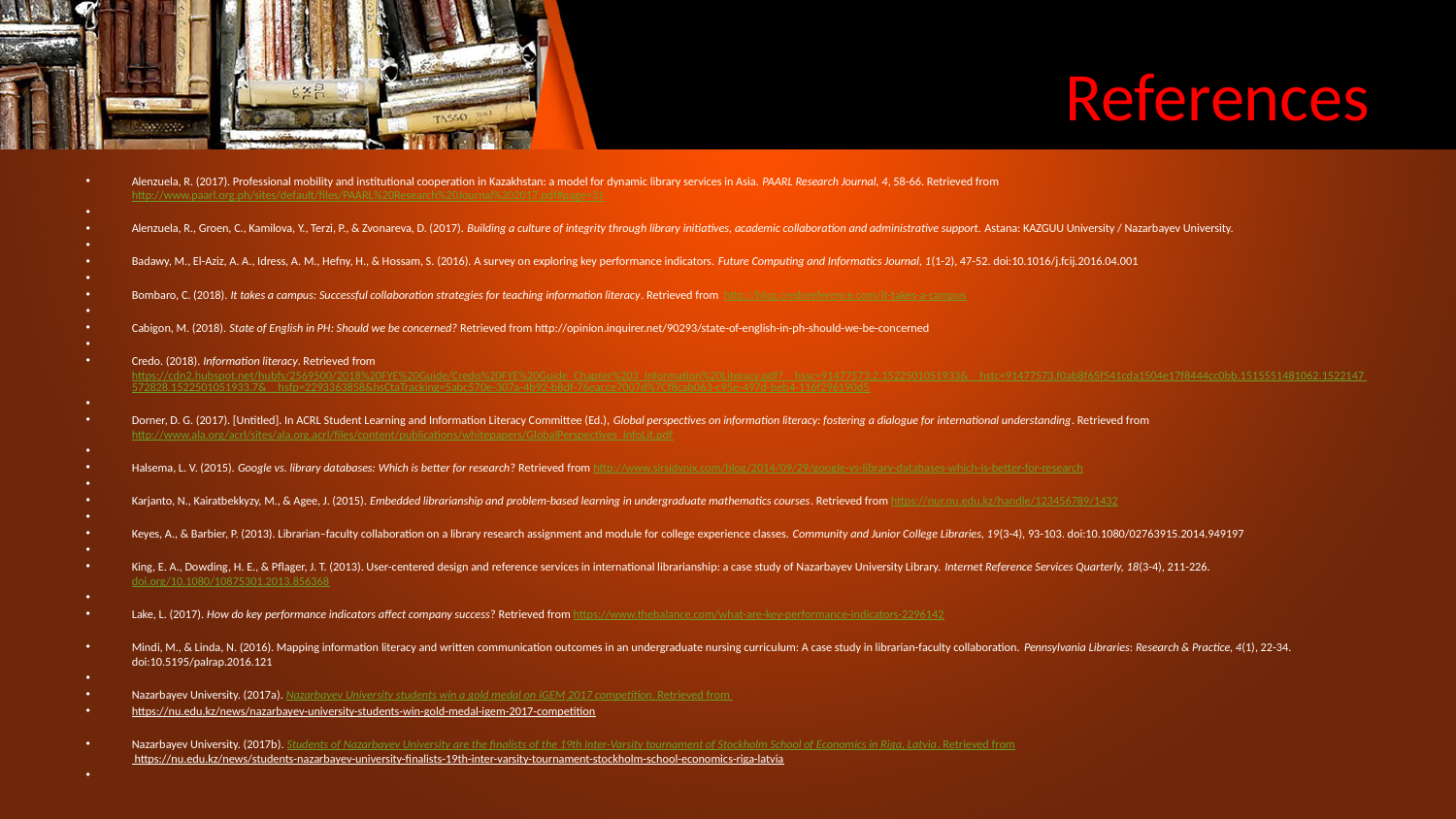

# References
Alenzuela, R. (2017). Professional mobility and institutional cooperation in Kazakhstan: a model for dynamic library services in Asia. PAARL Research Journal, 4, 58-66. Retrieved from http://www.paarl.org.ph/sites/default/files/PAARL%20Research%20Journal%202017.pdf#page=31

Alenzuela, R., Groen, C., Kamilova, Y., Terzi, P., & Zvonareva, D. (2017). Building a culture of integrity through library initiatives, academic collaboration and administrative support. Astana: KAZGUU University / Nazarbayev University.

Badawy, M., El-Aziz, A. A., Idress, A. M., Hefny, H., & Hossam, S. (2016). A survey on exploring key performance indicators. Future Computing and Informatics Journal, 1(1-2), 47-52. doi:10.1016/j.fcij.2016.04.001

Bombaro, C. (2018). It takes a campus: Successful collaboration strategies for teaching information literacy. Retrieved from  http://blog.credoreference.com/it-takes-a-campus

Cabigon, M. (2018). State of English in PH: Should we be concerned? Retrieved from http://opinion.inquirer.net/90293/state-of-english-in-ph-should-we-be-concerned

Credo. (2018). Information literacy. Retrieved from https://cdn2.hubspot.net/hubfs/2569500/2018%20FYE%20Guide/Credo%20FYE%20Guide_Chapter%203_Information%20Literacy.pdf?__hssc=91477573.2.1522501051933&__hstc=91477573.f0ab8f65f541cda1504e17f8444cc0bb.1515551481062.1522147572828.1522501051933.7&__hsfp=2293363858&hsCtaTracking=5abc570e-307a-4b92-b8df-76eacce7007d%7Cf8cab063-c95e-497d-beb4-116f296190d5

Dorner, D. G. (2017). [Untitled]. In ACRL Student Learning and Information Literacy Committee (Ed.), Global perspectives on information literacy: fostering a dialogue for international understanding. Retrieved from http://www.ala.org/acrl/sites/ala.org.acrl/files/content/publications/whitepapers/GlobalPerspectives_InfoLit.pdf

Halsema, L. V. (2015). Google vs. library databases: Which is better for research? Retrieved from http://www.sirsidynix.com/blog/2014/09/29/google-vs-library-databases-which-is-better-for-research

Karjanto, N., Kairatbekkyzy, M., & Agee, J. (2015). Embedded librarianship and problem-based learning in undergraduate mathematics courses. Retrieved from https://nur.nu.edu.kz/handle/123456789/1432

Keyes, A., & Barbier, P. (2013). Librarian–faculty collaboration on a library research assignment and module for college experience classes. Community and Junior College Libraries, 19(3-4), 93-103. doi:10.1080/02763915.2014.949197

King, E. A., Dowding, H. E., & Pflager, J. T. (2013). User-centered design and reference services in international librarianship: a case study of Nazarbayev University Library. Internet Reference Services Quarterly, 18(3-4), 211-226. doi.org/10.1080/10875301.2013.856368

Lake, L. (2017). How do key performance indicators affect company success? Retrieved from https://www.thebalance.com/what-are-key-performance-indicators-2296142

Mindi, M., & Linda, N. (2016). Mapping information literacy and written communication outcomes in an undergraduate nursing curriculum: A case study in librarian-faculty collaboration. Pennsylvania Libraries: Research & Practice, 4(1), 22-34. doi:10.5195/palrap.2016.121

Nazarbayev University. (2017a). Nazarbayev University students win a gold medal on iGEM 2017 competition. Retrieved from
https://nu.edu.kz/news/nazarbayev-university-students-win-gold-medal-igem-2017-competition

Nazarbayev University. (2017b). Students of Nazarbayev University are the finalists of the 19th Inter-Varsity tournament of Stockholm School of Economics in Riga, Latvia. Retrieved from https://nu.edu.kz/news/students-nazarbayev-university-finalists-19th-inter-varsity-tournament-stockholm-school-economics-riga-latvia